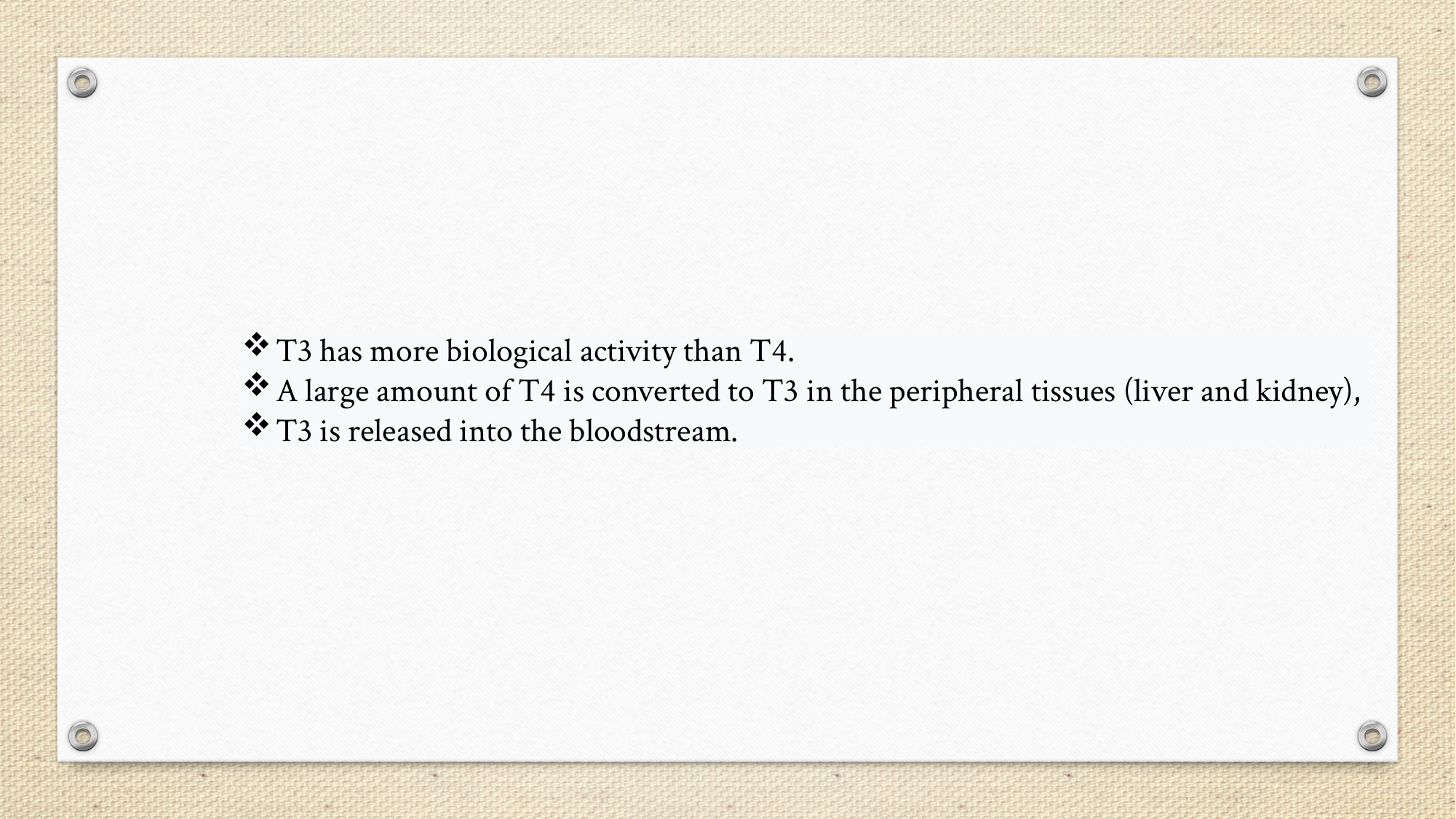

T3 has more biological activity than T4.
A large amount of T4 is converted to T3 in the peripheral tissues (liver and kidney),
T3 is released into the bloodstream.